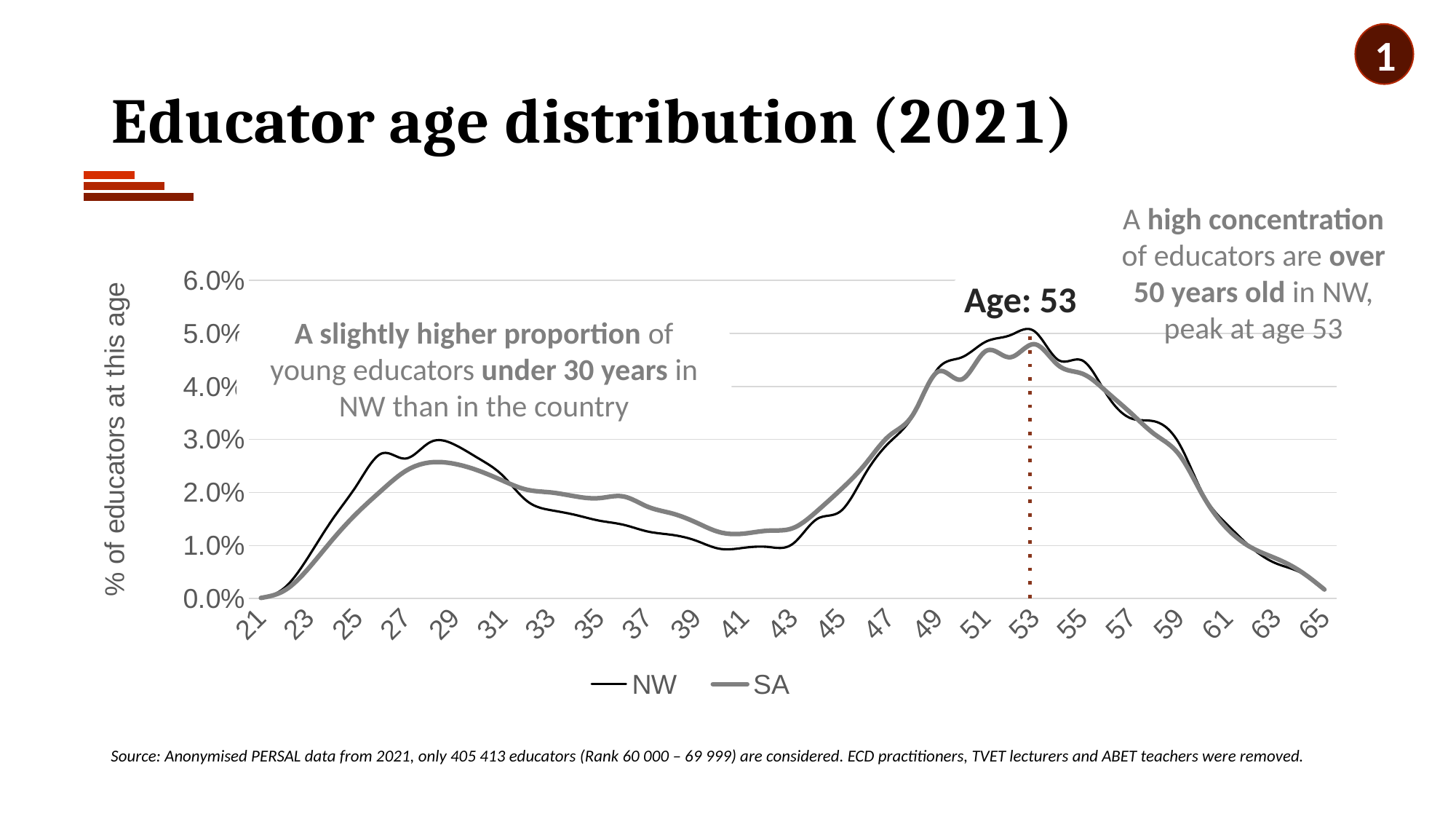

1
# Educator age distribution (2021)

### Chart

| Category | NW | SA |
|---|---|---|
| 21 | 0.0 | 0.00010852648169478901 |
| 22 | 0.002112676056338028 | 0.0015736339845744405 |
| 23 | 0.008098591549295774 | 0.005838231412990127 |
| 24 | 0.015176056338028168 | 0.011294153629100882 |
| 25 | 0.02158450704225352 | 0.01621730948052813 |
| 26 | 0.027359154929577464 | 0.020412844602410767 |
| 27 | 0.02640845070422535 | 0.024078079870557507 |
| 28 | 0.029471830985915493 | 0.025666512920817598 |
| 29 | 0.029049295774647887 | 0.025414928804161498 |
| 30 | 0.026443661971830987 | 0.02411507753477164 |
| 31 | 0.023204225352112678 | 0.0222355961926937 |
| 32 | 0.018415492957746478 | 0.020526304106000773 |
| 33 | 0.01665492957746479 | 0.0200034037851077 |
| 34 | 0.015774647887323943 | 0.019270850033667873 |
| 35 | 0.014683098591549296 | 0.018930471522897854 |
| 36 | 0.013908450704225353 | 0.019241251902296568 |
| 37 | 0.012640845070422535 | 0.017312440341266454 |
| 38 | 0.012007042253521127 | 0.016056986268933555 |
| 39 | 0.010915492957746478 | 0.014350160693188237 |
| 40 | 0.009366197183098592 | 0.01249041143869117 |
| 41 | 0.009577464788732394 | 0.012248693365825505 |
| 42 | 0.009718309859154929 | 0.012796258796194667 |
| 43 | 0.01028169014084507 | 0.01325749634339752 |
| 44 | 0.014964788732394365 | 0.016441761976760533 |
| 45 | 0.016514084507042254 | 0.020568234792110125 |
| 46 | 0.023485915492957747 | 0.02532860092099519 |
| 47 | 0.02943661971830986 | 0.03070312827583485 |
| 48 | 0.034612676056338026 | 0.034832067602132054 |
| 49 | 0.043309859154929575 | 0.042752034254904044 |
| 50 | 0.04549295774647887 | 0.041336256970976565 |
| 51 | 0.048450704225352116 | 0.04668858572728775 |
| 52 | 0.049647887323943665 | 0.04549972745054029 |
| 53 | 0.050422535211267605 | 0.04796377188720152 |
| 54 | 0.044964788732394366 | 0.04395322508638955 |
| 55 | 0.04485915492957746 | 0.042377124590867496 |
| 56 | 0.038450704225352114 | 0.038958540417481646 |
| 57 | 0.03397887323943662 | 0.034960326171407714 |
| 58 | 0.033380281690140845 | 0.03090044915164356 |
| 59 | 0.029154929577464787 | 0.0270896897375879 |
| 60 | 0.019542253521126762 | 0.019194388194292 |
| 61 | 0.013838028169014084 | 0.013055242445693595 |
| 62 | 0.009507042253521126 | 0.009550330389141432 |
| 63 | 0.006619718309859155 | 0.007547523499683053 |
| 64 | 0.004929577464788733 | 0.005162407413345304 |
| 65 | 0.0015845070422535212 | 0.0016969595319548825 |
A high concentration of educators are over 50 years old in NW, peak at age 53
Age: 53
A slightly higher proportion of young educators under 30 years in NW than in the country
Source: Anonymised PERSAL data from 2021, only 405 413 educators (Rank 60 000 – 69 999) are considered. ECD practitioners, TVET lecturers and ABET teachers were removed.